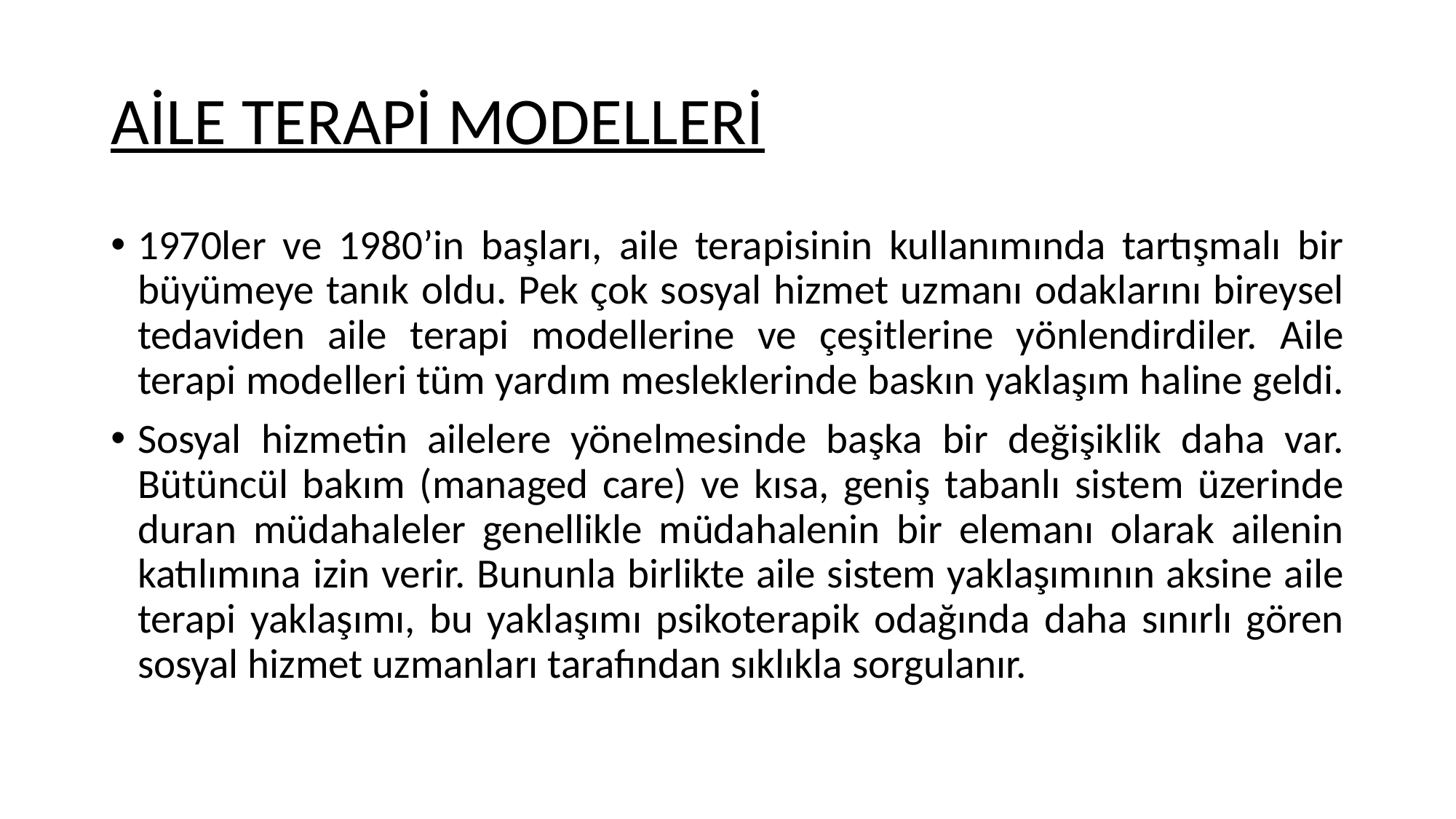

# AİLE TERAPİ MODELLERİ
1970ler ve 1980’in başları, aile terapisinin kullanımında tartışmalı bir büyümeye tanık oldu. Pek çok sosyal hizmet uzmanı odaklarını bireysel tedaviden aile terapi modellerine ve çeşitlerine yönlendirdiler. Aile terapi modelleri tüm yardım mesleklerinde baskın yaklaşım haline geldi.
Sosyal hizmetin ailelere yönelmesinde başka bir değişiklik daha var. Bütüncül bakım (managed care) ve kısa, geniş tabanlı sistem üzerinde duran müdahaleler genellikle müdahalenin bir elemanı olarak ailenin katılımına izin verir. Bununla birlikte aile sistem yaklaşımının aksine aile terapi yaklaşımı, bu yaklaşımı psikoterapik odağında daha sınırlı gören sosyal hizmet uzmanları tarafından sıklıkla sorgulanır.